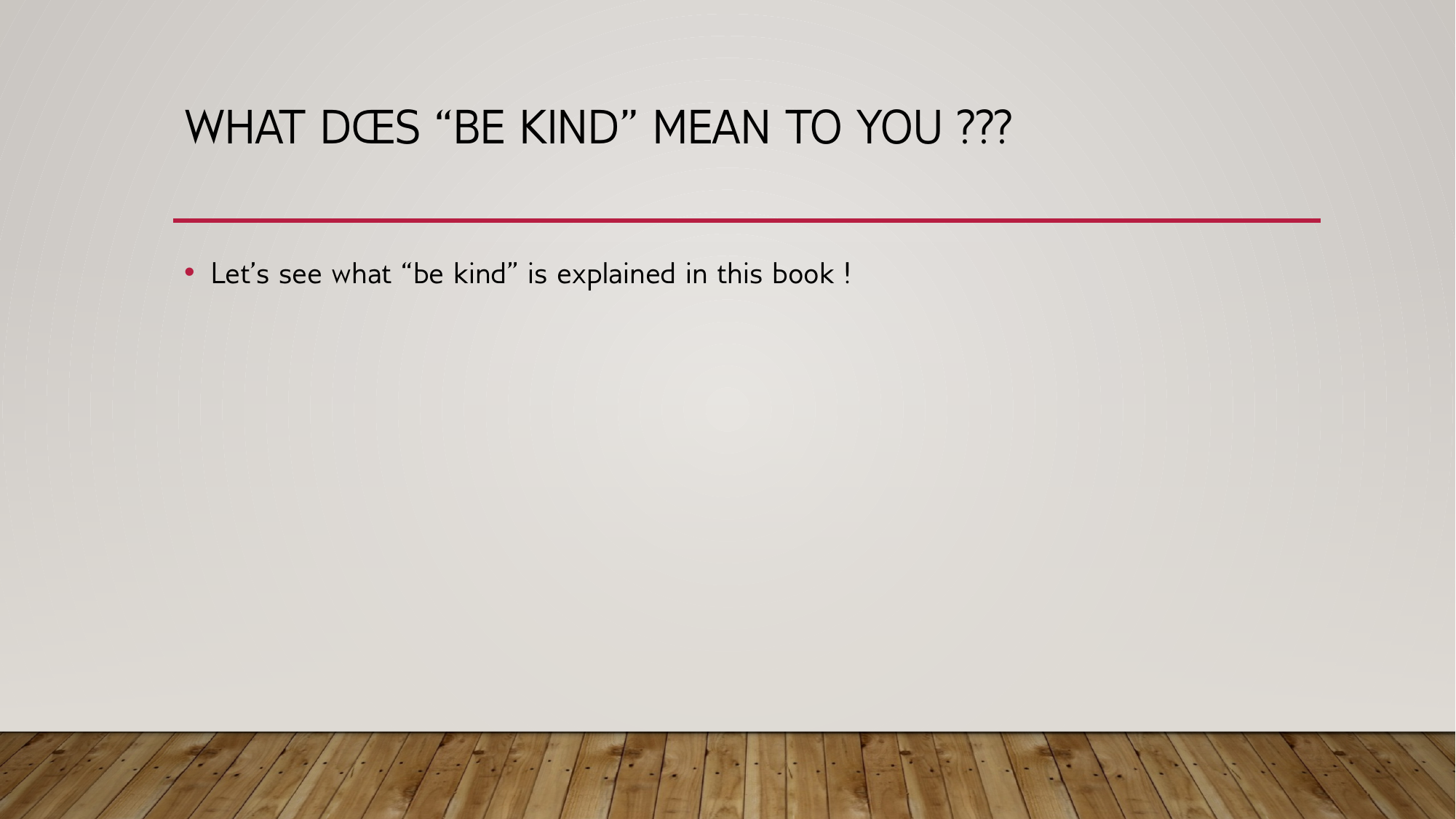

# What Does “be kind” mean to you ???
Let’s see what “be kind” is explained in this book !